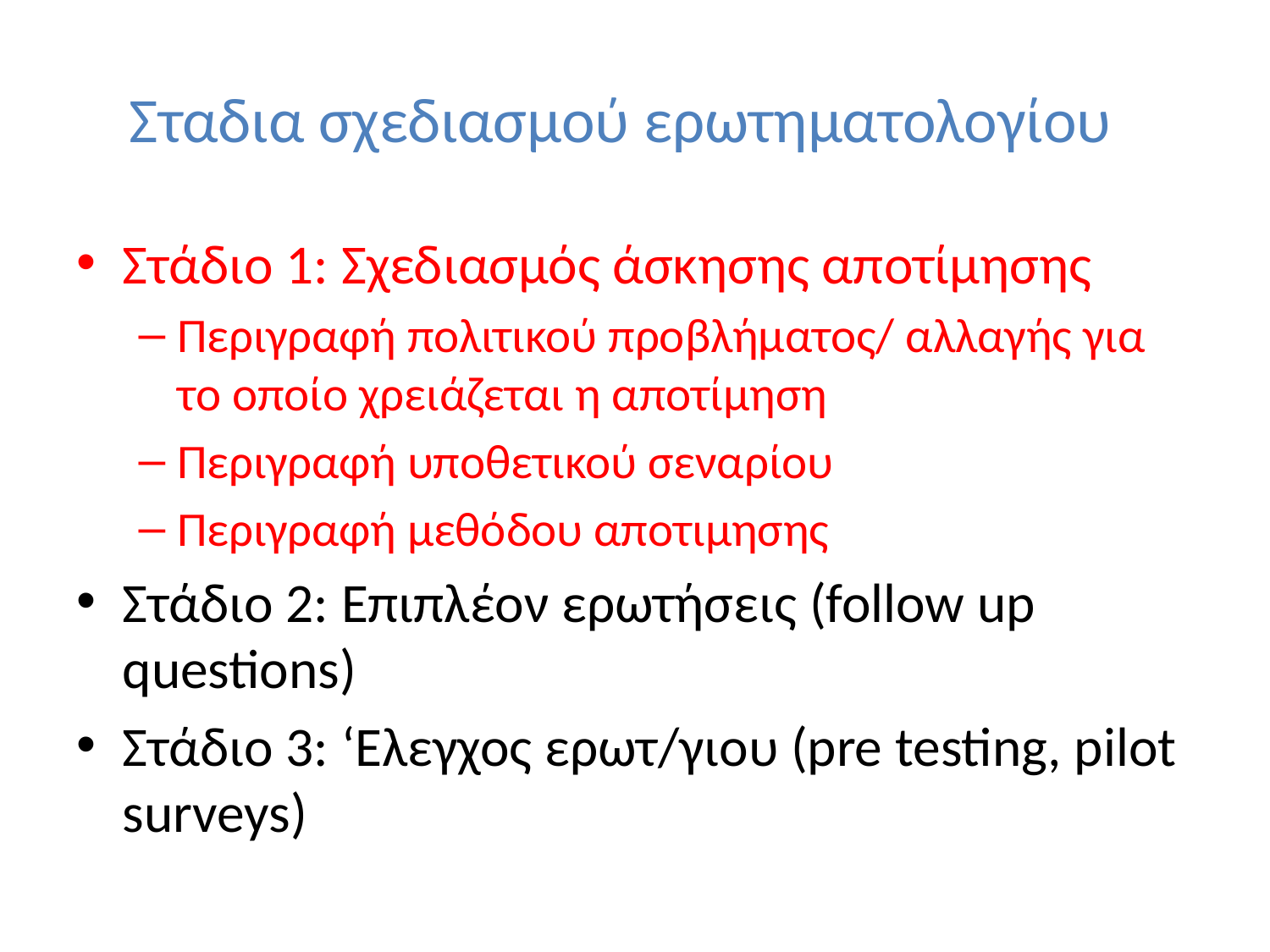

# Σταδια σχεδιασμού ερωτηματολογίου
Στάδιο 1: Σχεδιασμός άσκησης αποτίμησης
Περιγραφή πολιτικού προβλήματος/ αλλαγής για το οποίο χρειάζεται η αποτίμηση
Περιγραφή υποθετικού σεναρίου
Περιγραφή μεθόδου αποτιμησης
Στάδιο 2: Επιπλέον ερωτήσεις (follow up questions)
Στάδιο 3: ‘Ελεγχος ερωτ/γιου (pre testing, pilot surveys)